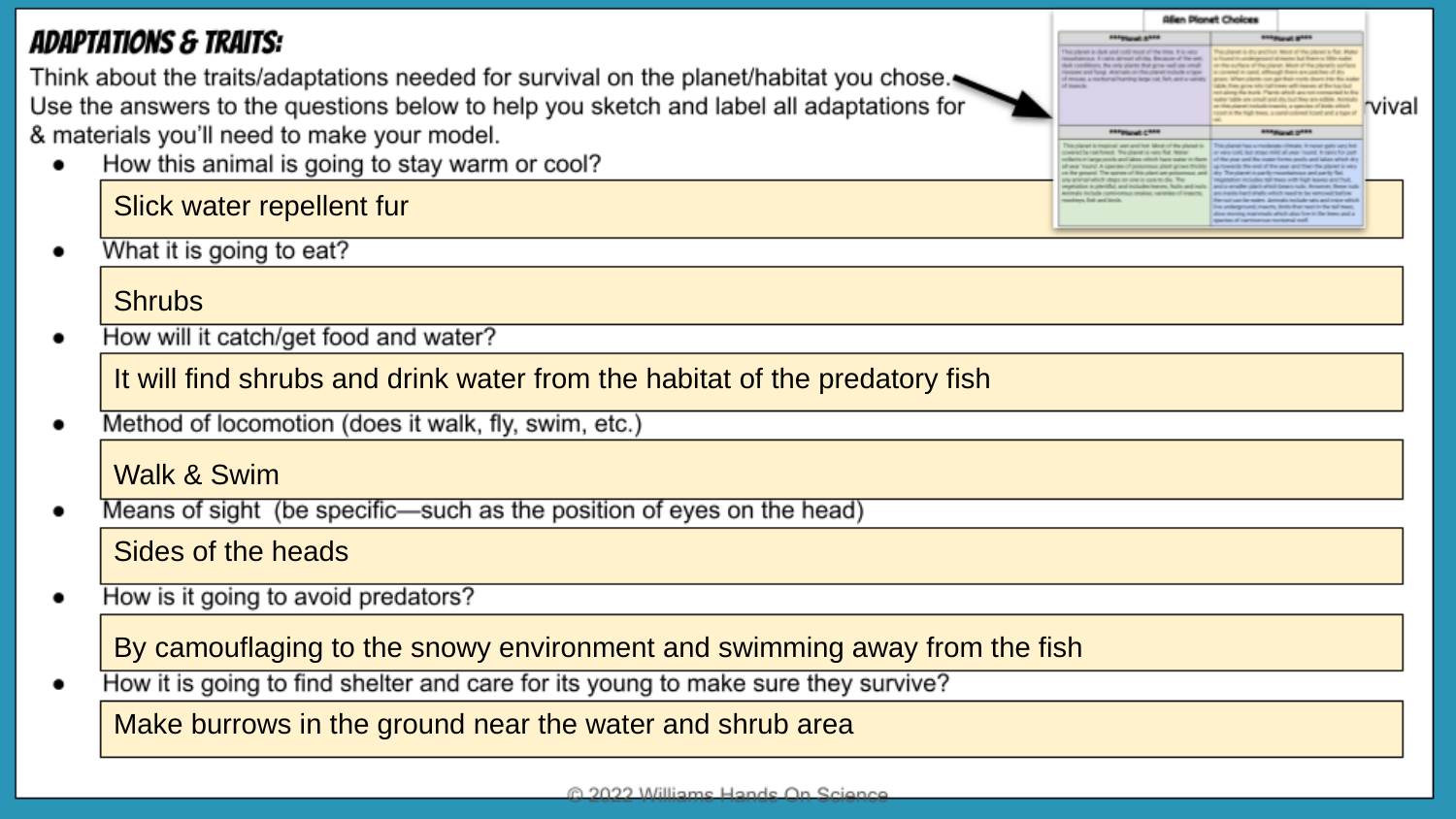

Slick water repellent fur
Shrubs
It will find shrubs and drink water from the habitat of the predatory fish
Walk & Swim
Sides of the heads
By camouflaging to the snowy environment and swimming away from the fish
Make burrows in the ground near the water and shrub area